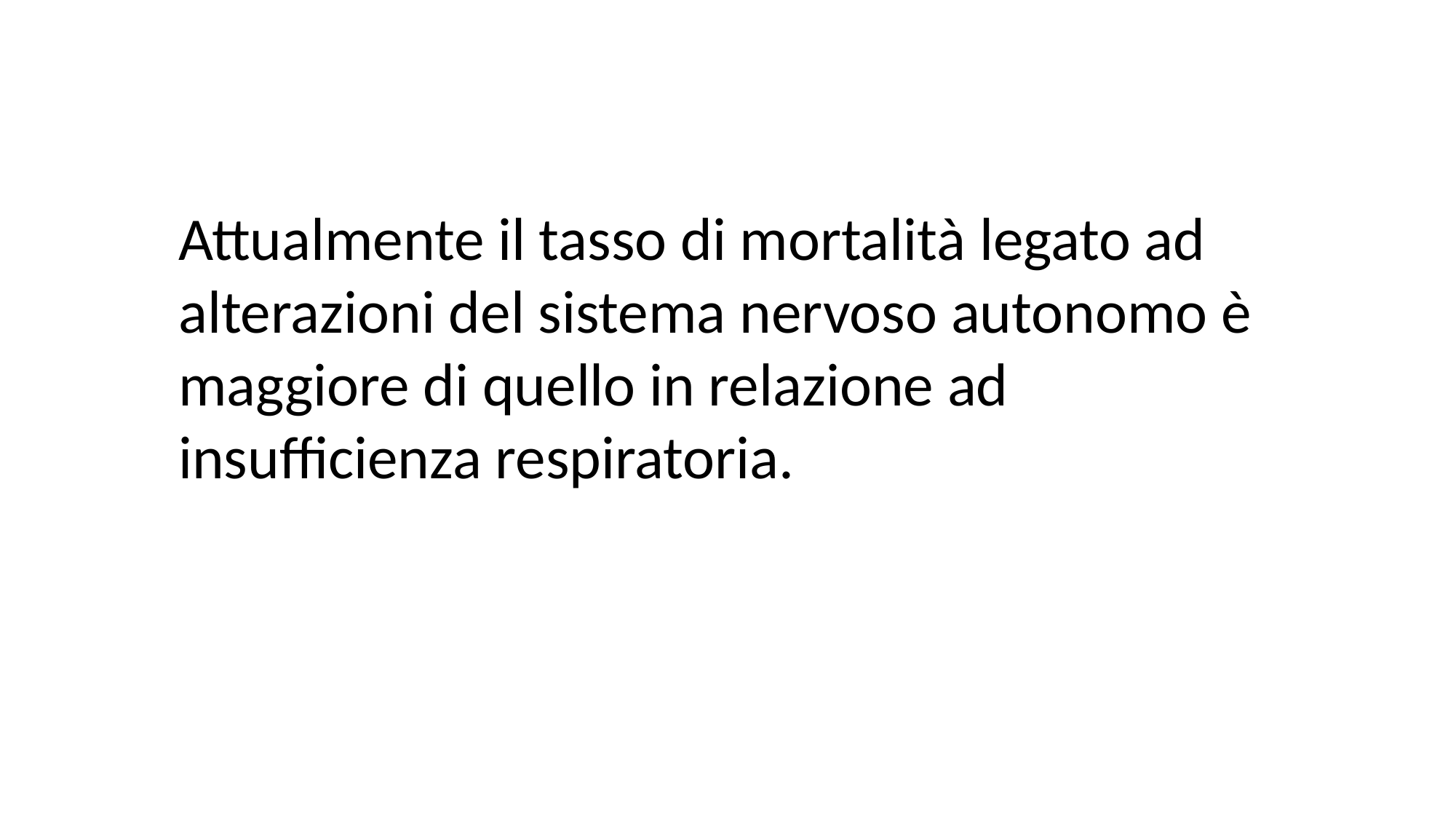

Attualmente il tasso di mortalità legato ad alterazioni del sistema nervoso autonomo è maggiore di quello in relazione ad insufficienza respiratoria.